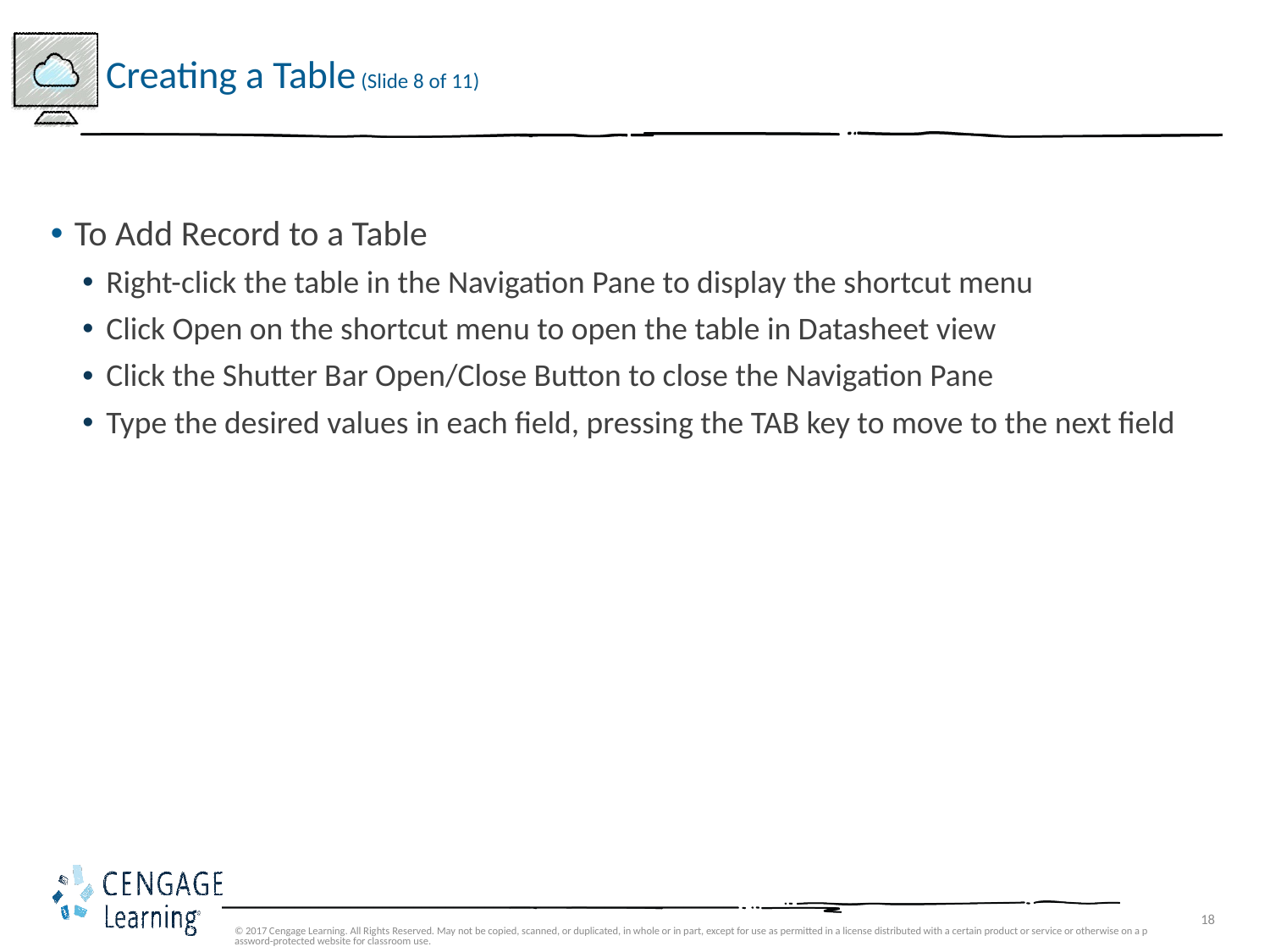

# Creating a Table (Slide 8 of 11)
To Add Record to a Table
Right-click the table in the Navigation Pane to display the shortcut menu
Click Open on the shortcut menu to open the table in Datasheet view
Click the Shutter Bar Open/Close Button to close the Navigation Pane
Type the desired values in each field, pressing the TAB key to move to the next field
© 2017 Cengage Learning. All Rights Reserved. May not be copied, scanned, or duplicated, in whole or in part, except for use as permitted in a license distributed with a certain product or service or otherwise on a password-protected website for classroom use.